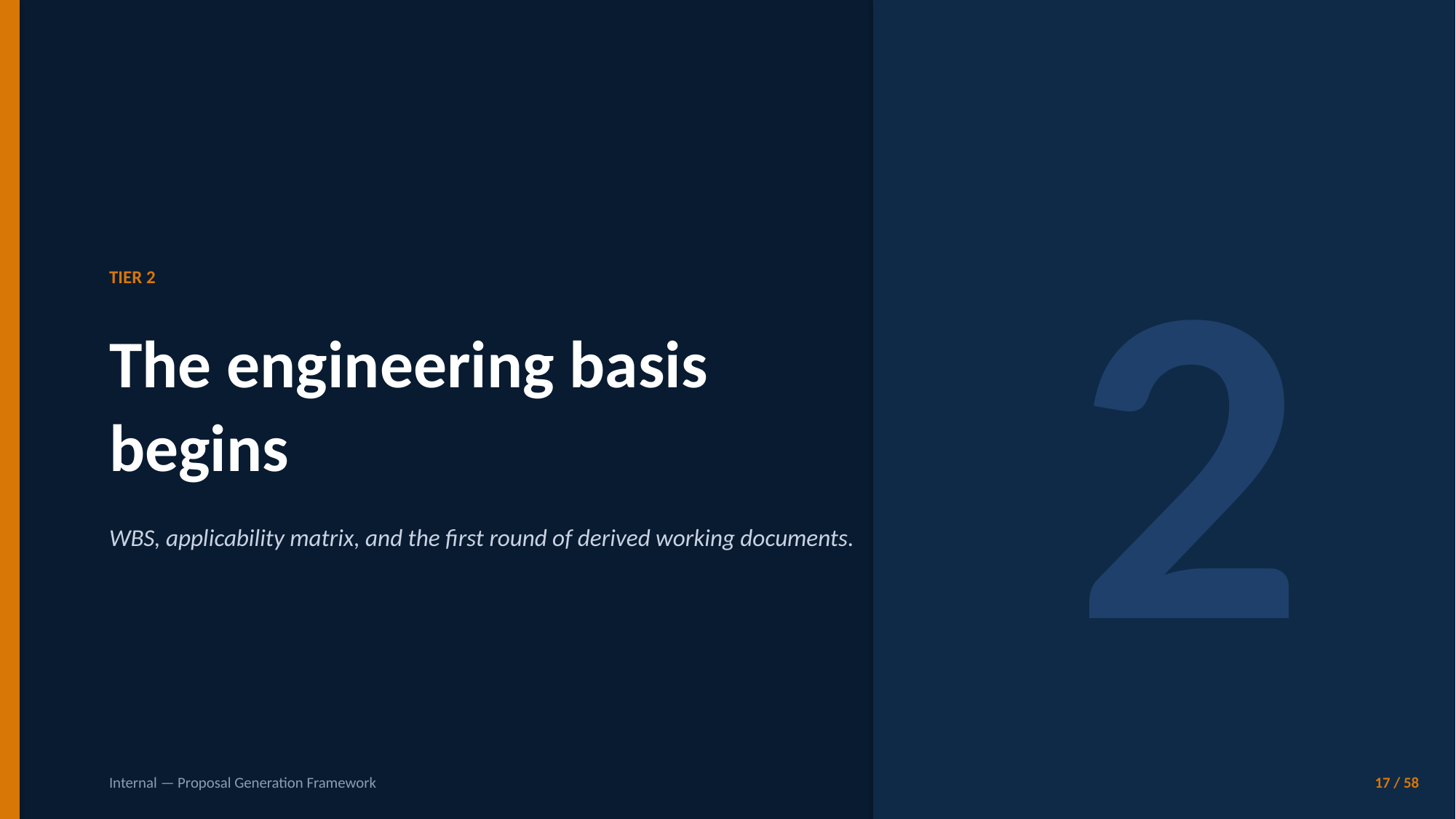

2
TIER 2
The engineering basis begins
WBS, applicability matrix, and the first round of derived working documents.
Internal — Proposal Generation Framework
17 / 58